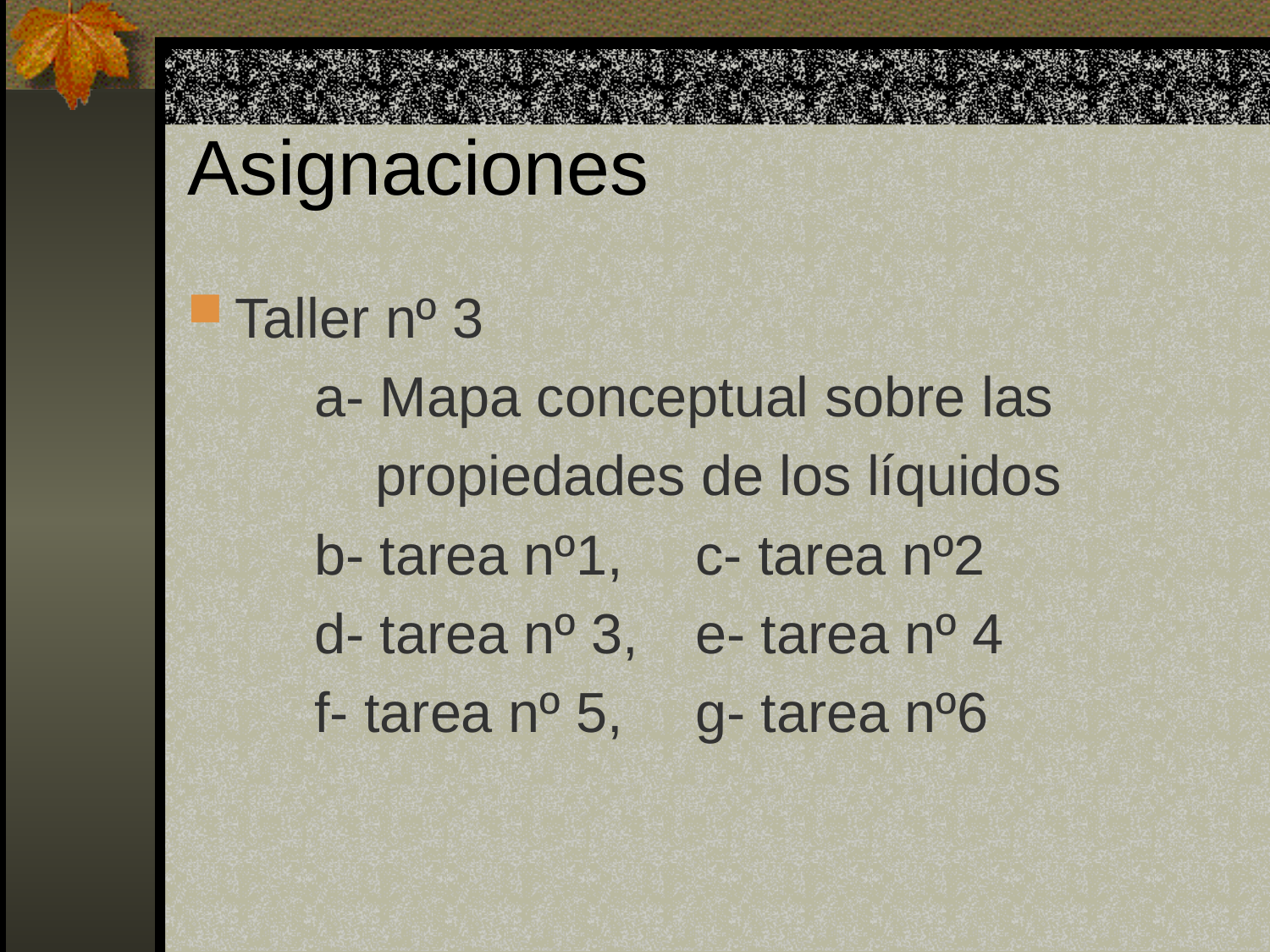

# Asignaciones
Taller nº 3
	a- Mapa conceptual sobre las
            propiedades de los líquidos
	b- tarea nº1, 	c- tarea nº2
	d- tarea nº 3, 	e- tarea nº 4
	f- tarea nº 5, 	g- tarea nº6